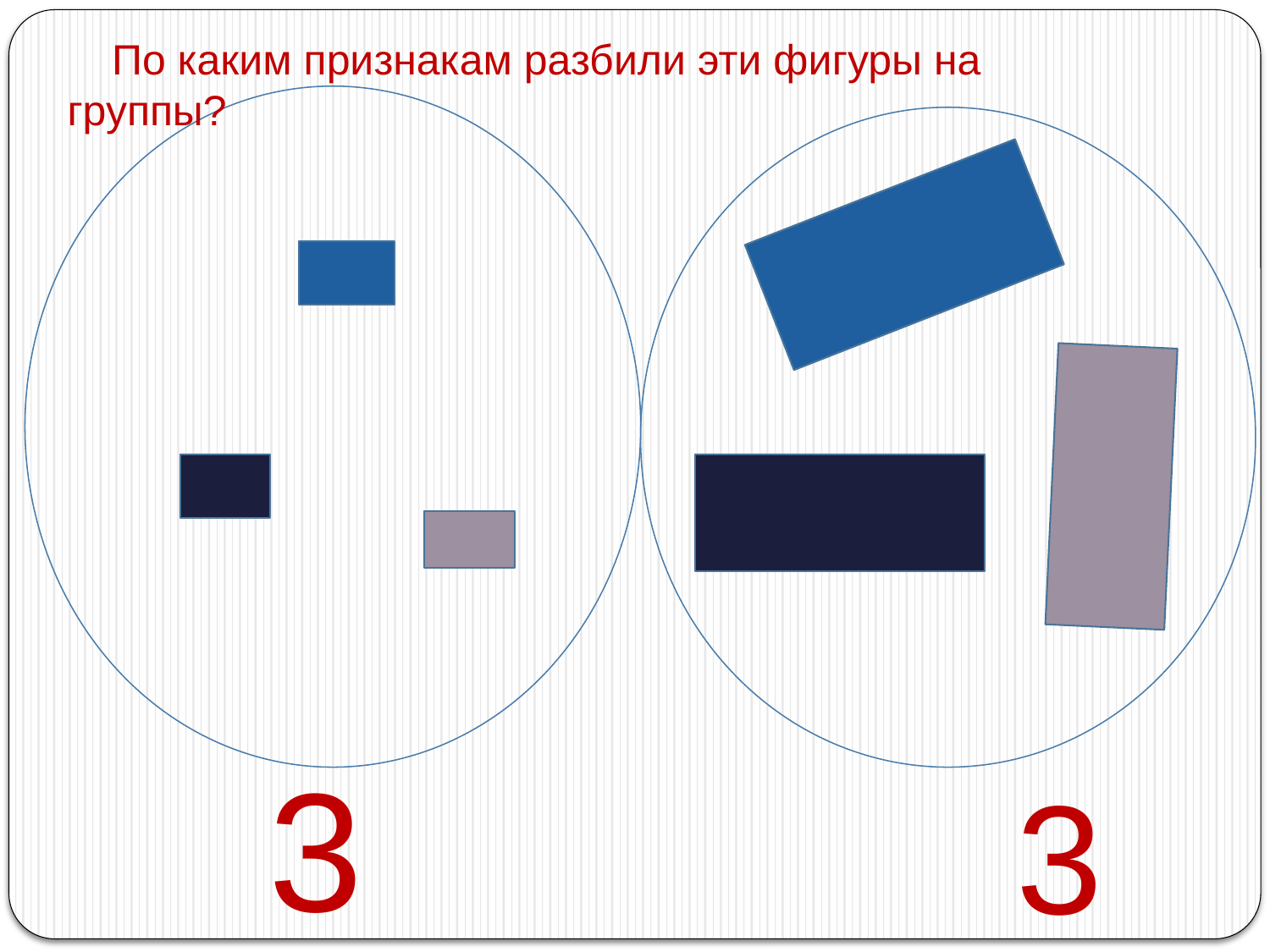

По каким признакам разбили эти фигуры на группы?

   3
         3